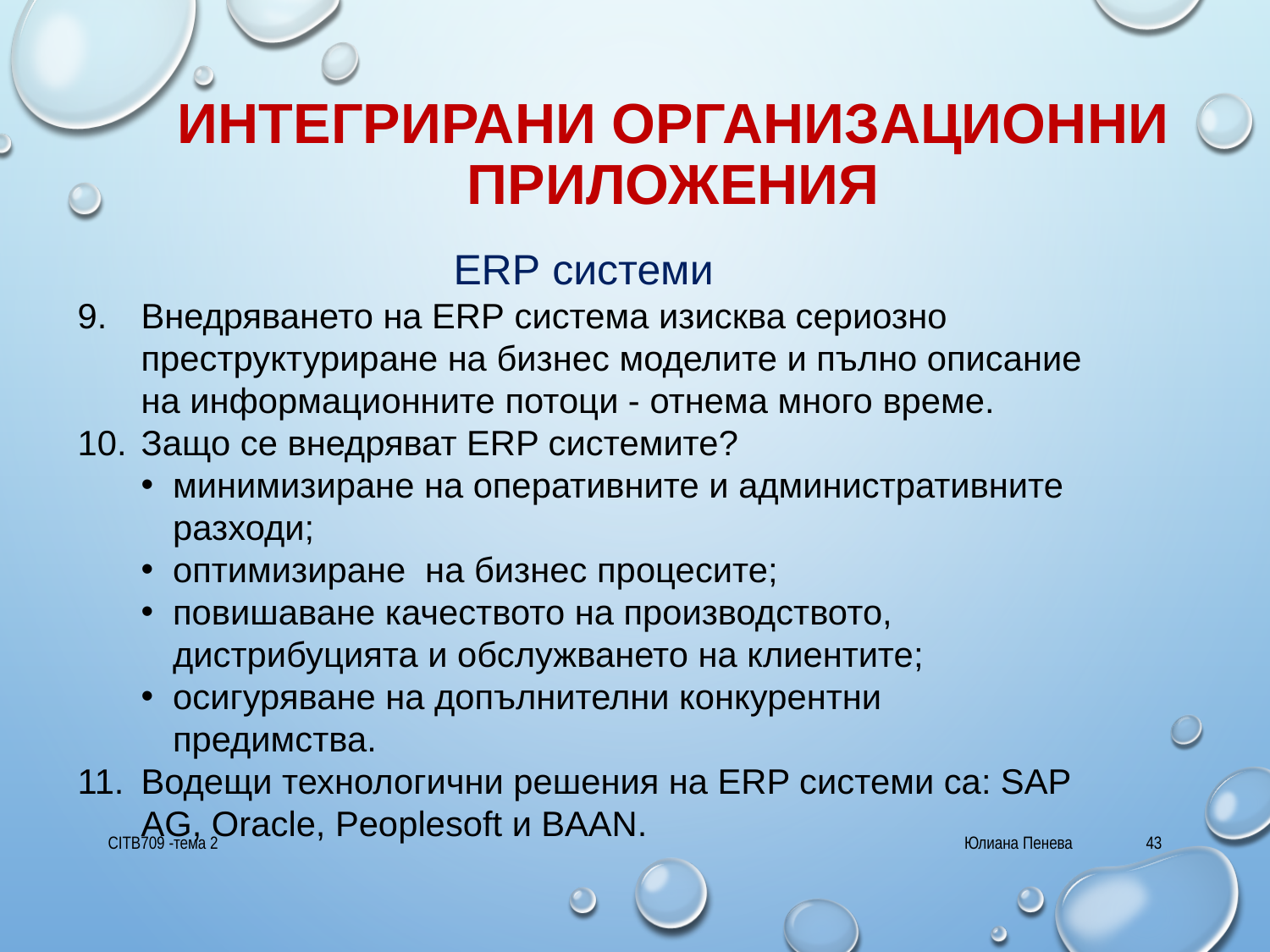

# Интегрирани организационни приложения
ERP системи
Внедряването на ERP система изисква сериозно преструктуриране на бизнес моделите и пълно описание на информационните потоци - отнема много време.
Защо се внедряват ERP системите?
минимизиране на оперативните и административните разходи;
оптимизиране  на бизнес процесите;
повишаване качеството на производството, дистрибуцията и обслужването на клиентите;
осигуряване на допълнителни конкурентни предимства.
Водещи технологични решения на ERP системи са: SAP AG, Oracle, Peoplesoft и BAAN.
CITB709 -тема 2
Юлиана Пенева
43